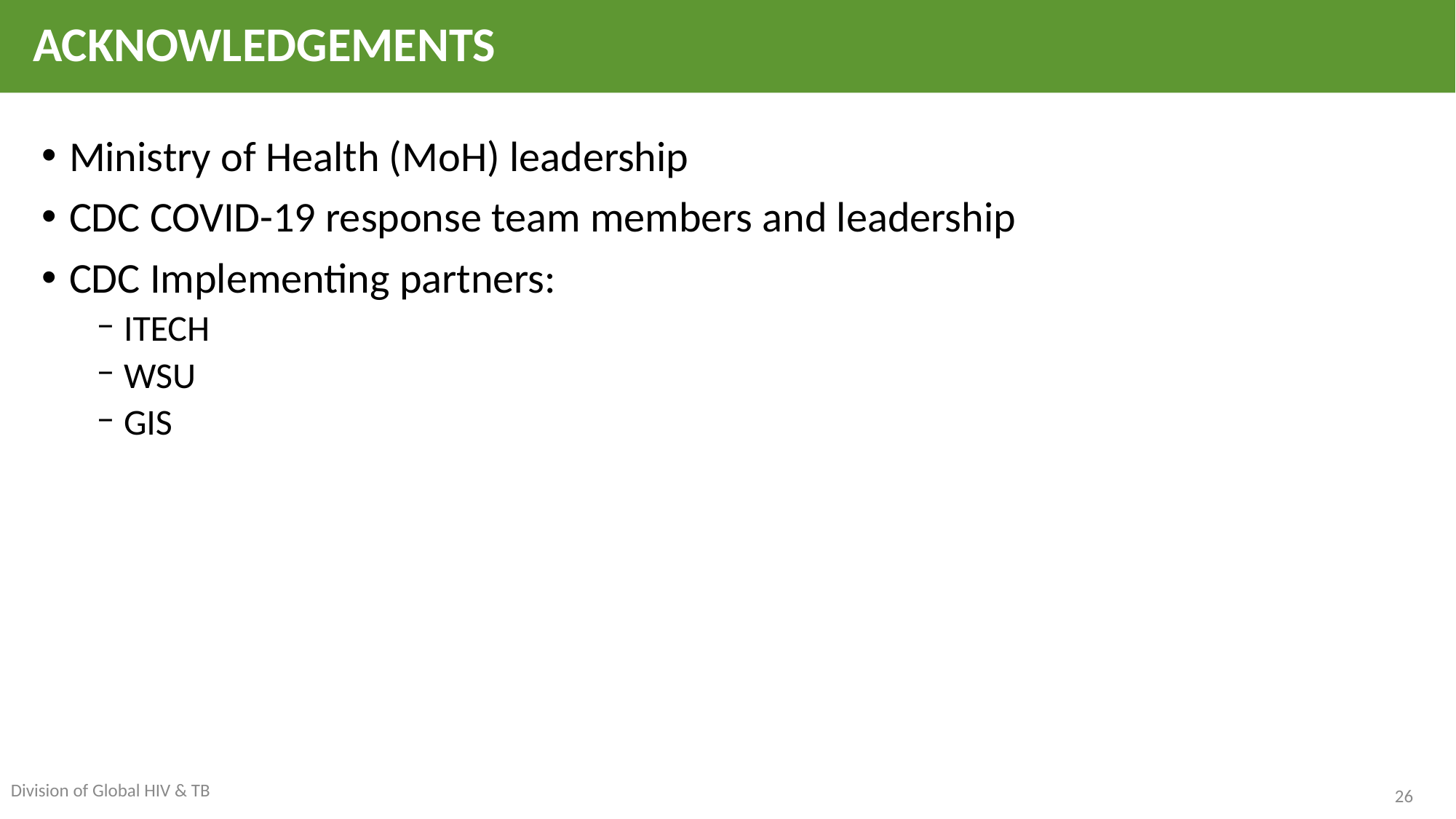

# ACKNOWLEDGEMENTS
Ministry of Health (MoH) leadership
CDC COVID-19 response team members and leadership
CDC Implementing partners:
ITECH
WSU
GIS

26